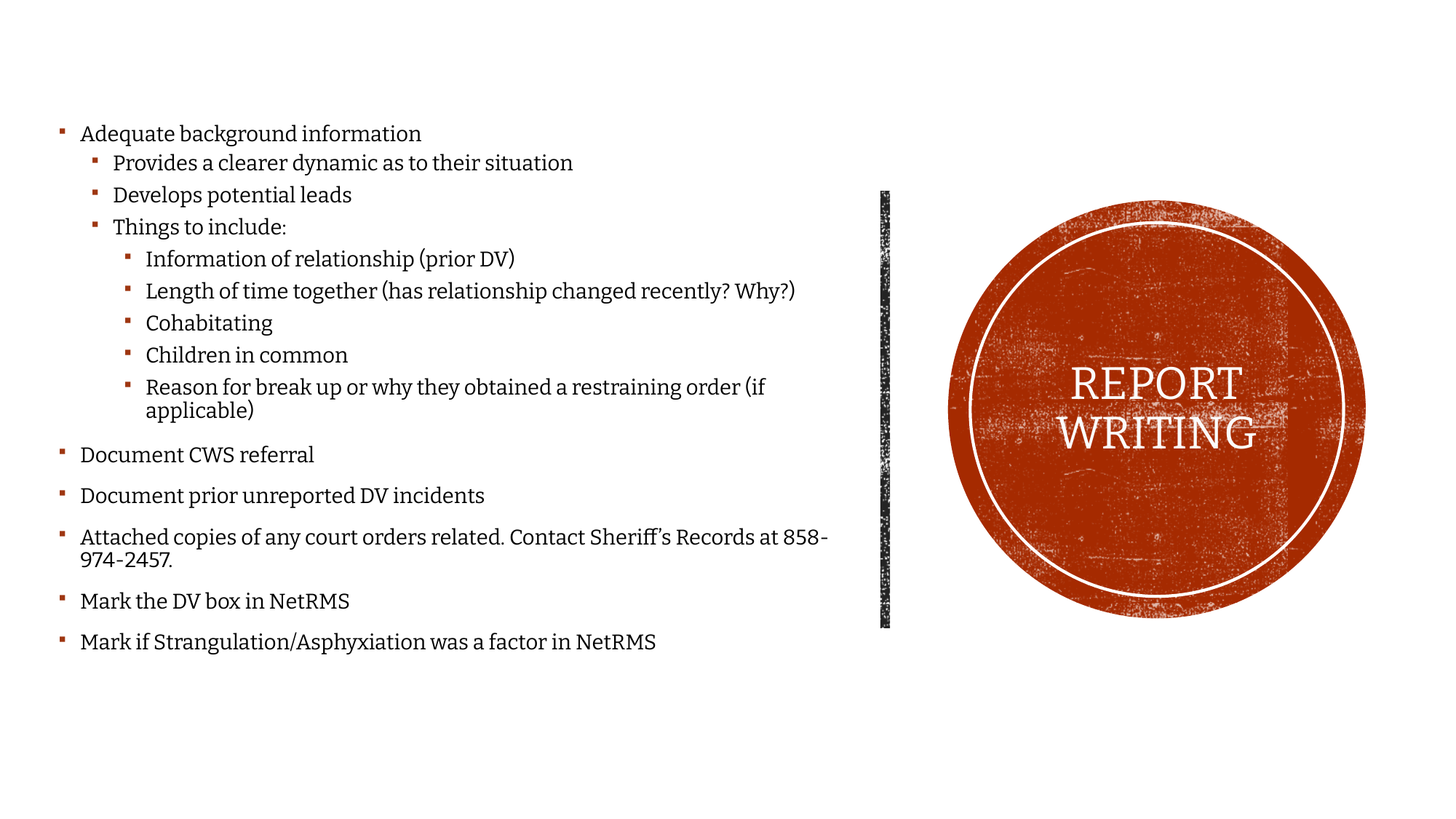

Adequate background information
Provides a clearer dynamic as to their situation
Develops potential leads
Things to include:
Information of relationship (prior DV)
Length of time together (has relationship changed recently? Why?)
Cohabitating
Children in common
Reason for break up or why they obtained a restraining order (if applicable)
Document CWS referral
Document prior unreported DV incidents
Attached copies of any court orders related. Contact Sheriff’s Records at 858-974-2457.
Mark the DV box in NetRMS
Mark if Strangulation/Asphyxiation was a factor in NetRMS

# Report Writing